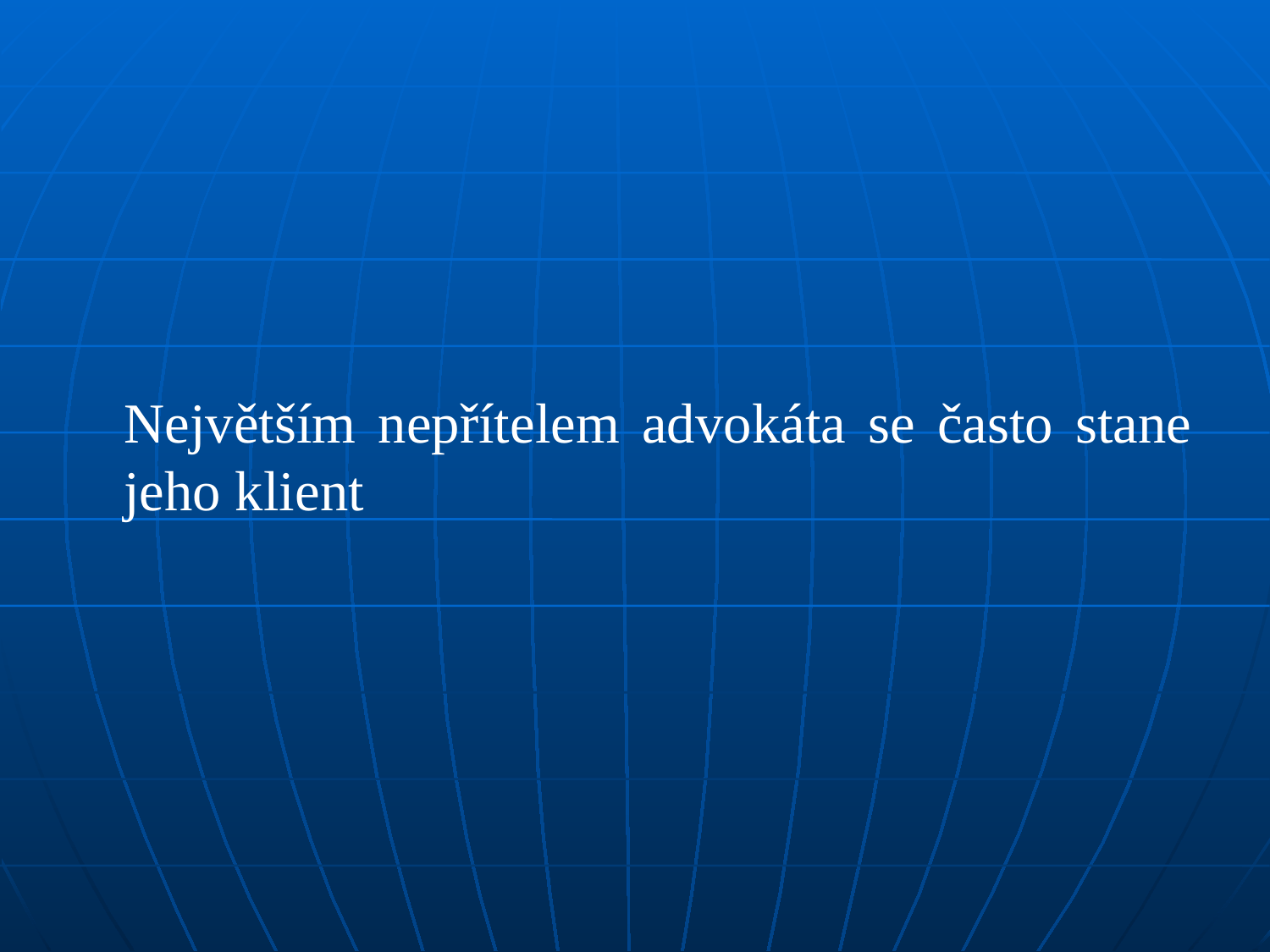

#

	Největším nepřítelem advokáta se často stane jeho klient